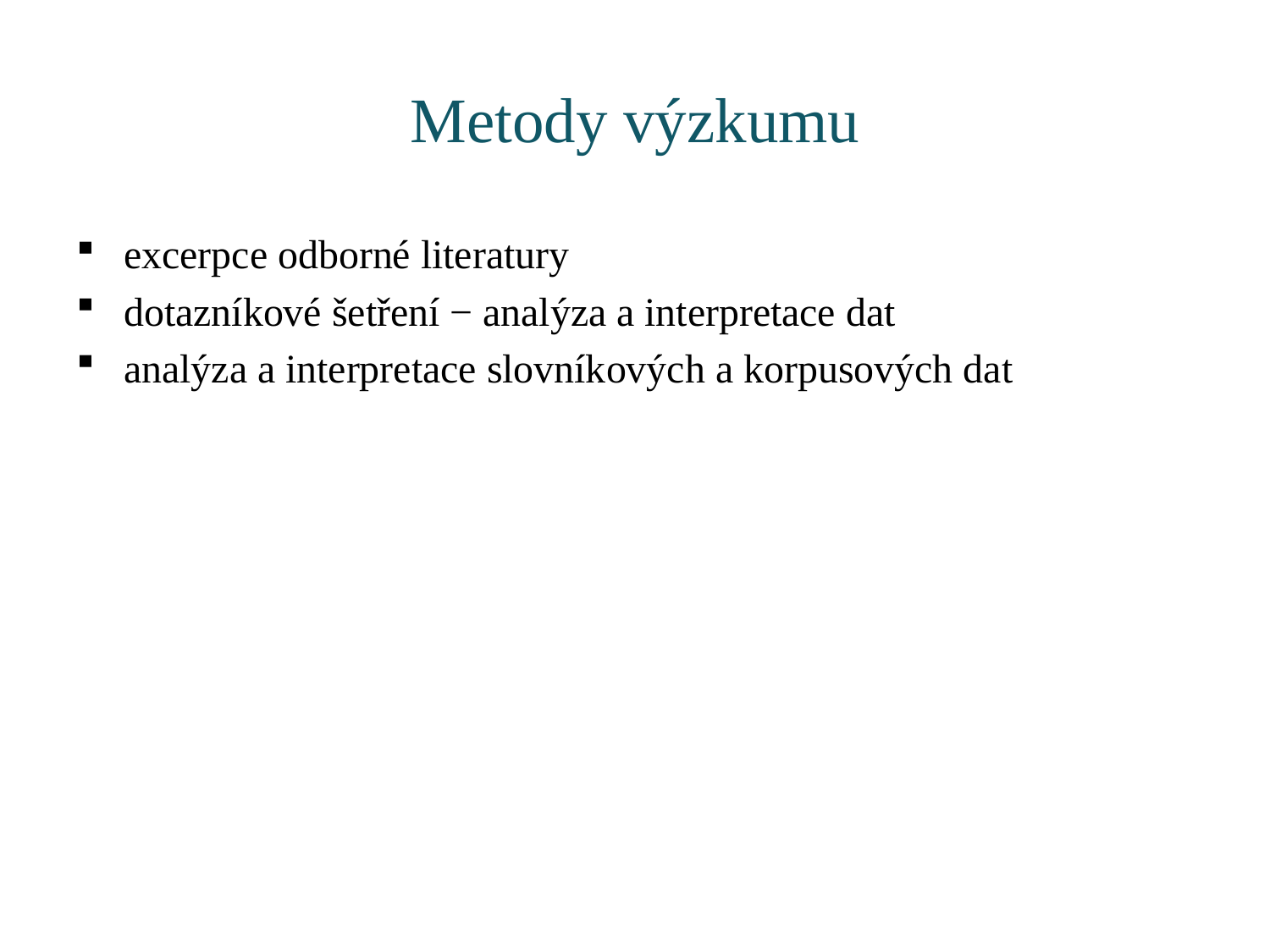

# Metody výzkumu
excerpce odborné literatury
dotazníkové šetření − analýza a interpretace dat
analýza a interpretace slovníkových a korpusových dat